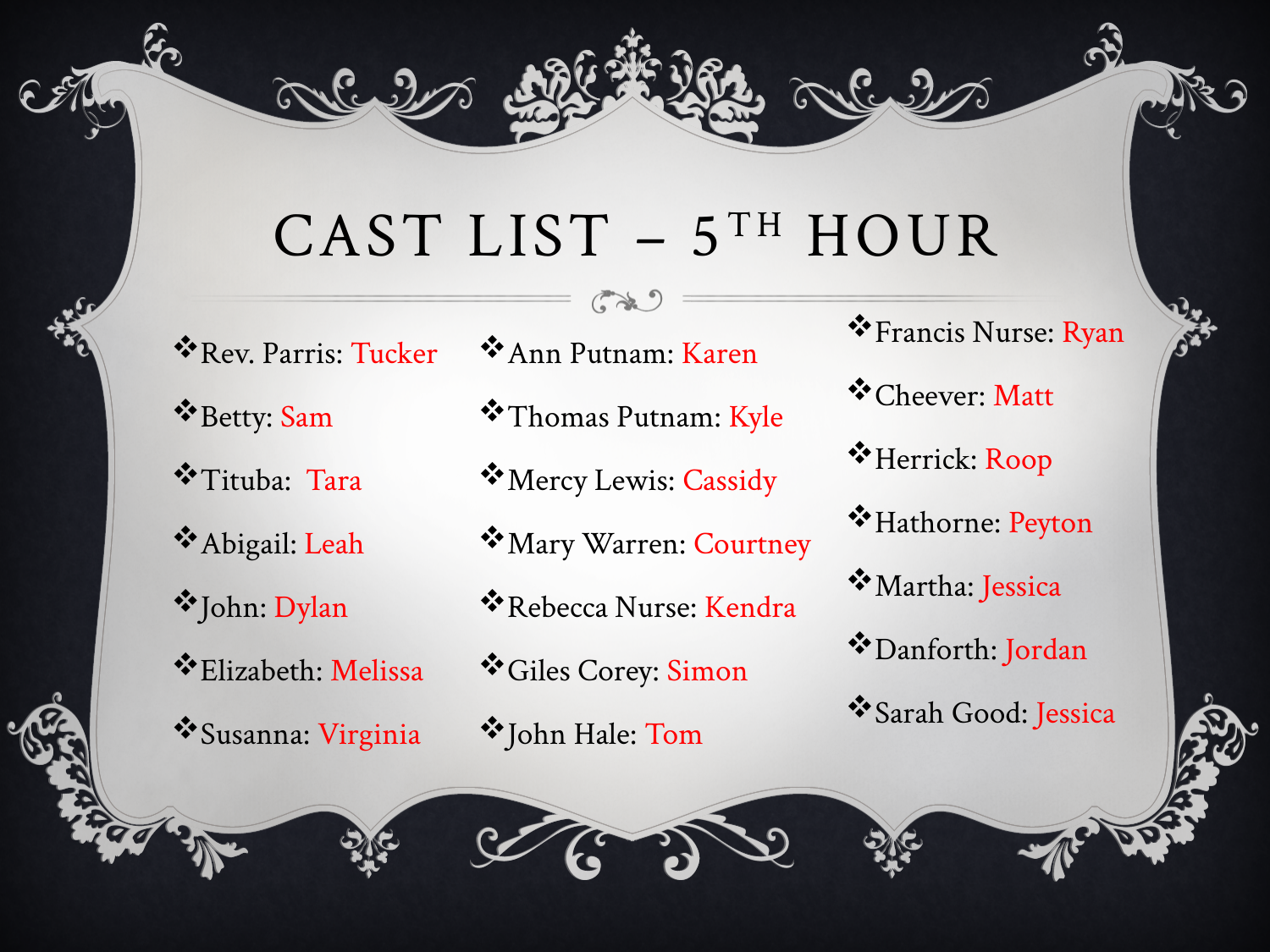

# Cast list – 5th hour
Francis Nurse: Ryan
Cheever: Matt
Herrick: Roop
Hathorne: Peyton
Martha: Jessica
Danforth: Jordan
Sarah Good: Jessica
Rev. Parris: Tucker
Betty: Sam
Tituba:  Tara
Abigail: Leah
John: Dylan
Elizabeth: Melissa
Susanna: Virginia
Ann Putnam: Karen
Thomas Putnam: Kyle
Mercy Lewis: Cassidy
Mary Warren: Courtney
Rebecca Nurse: Kendra
Giles Corey: Simon
John Hale: Tom